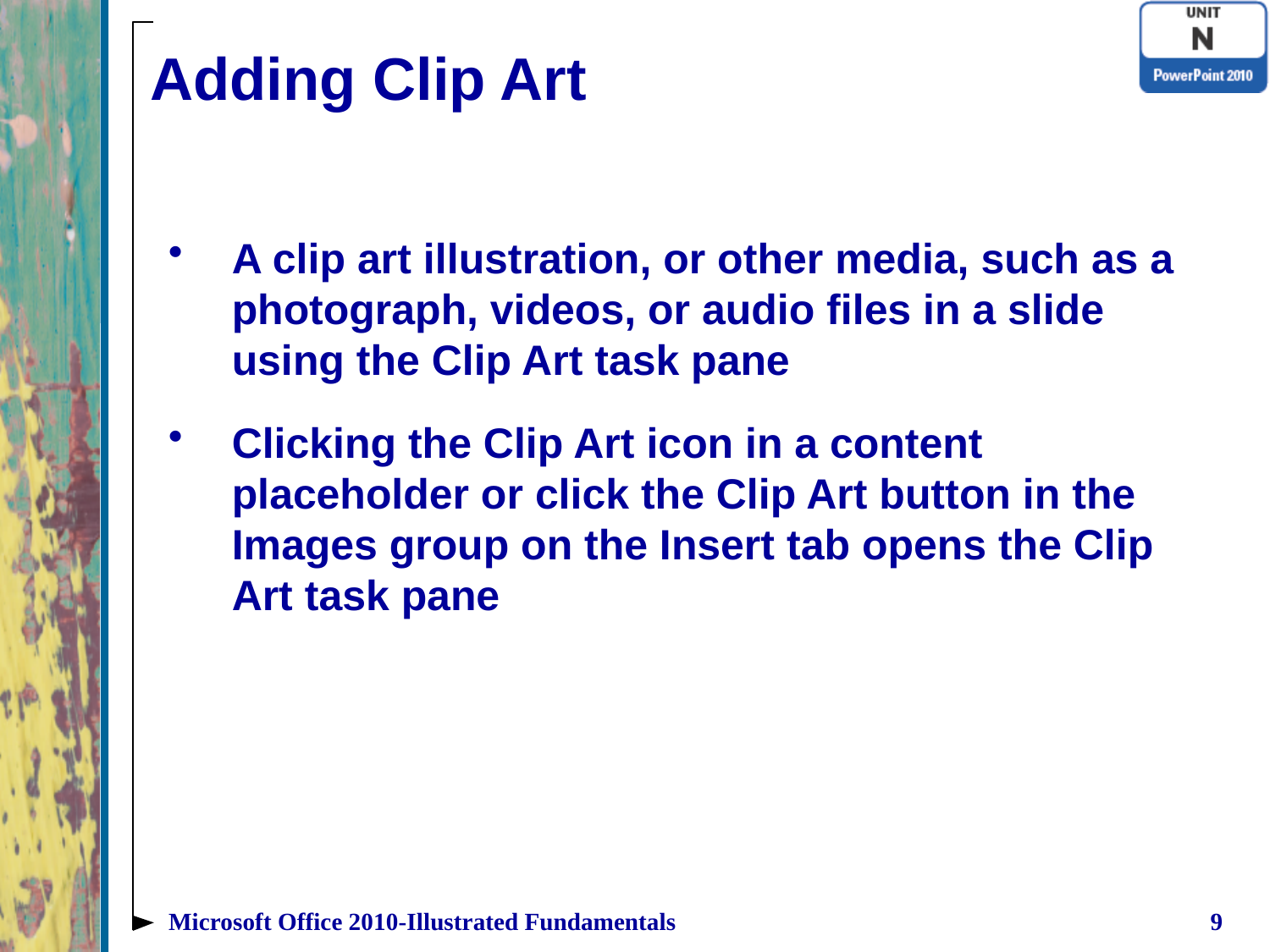

# Adding Clip Art
A clip art illustration, or other media, such as a photograph, videos, or audio files in a slide using the Clip Art task pane
Clicking the Clip Art icon in a content placeholder or click the Clip Art button in the Images group on the Insert tab opens the Clip Art task pane

Microsoft Office 2010-Illustrated Fundamentals
9